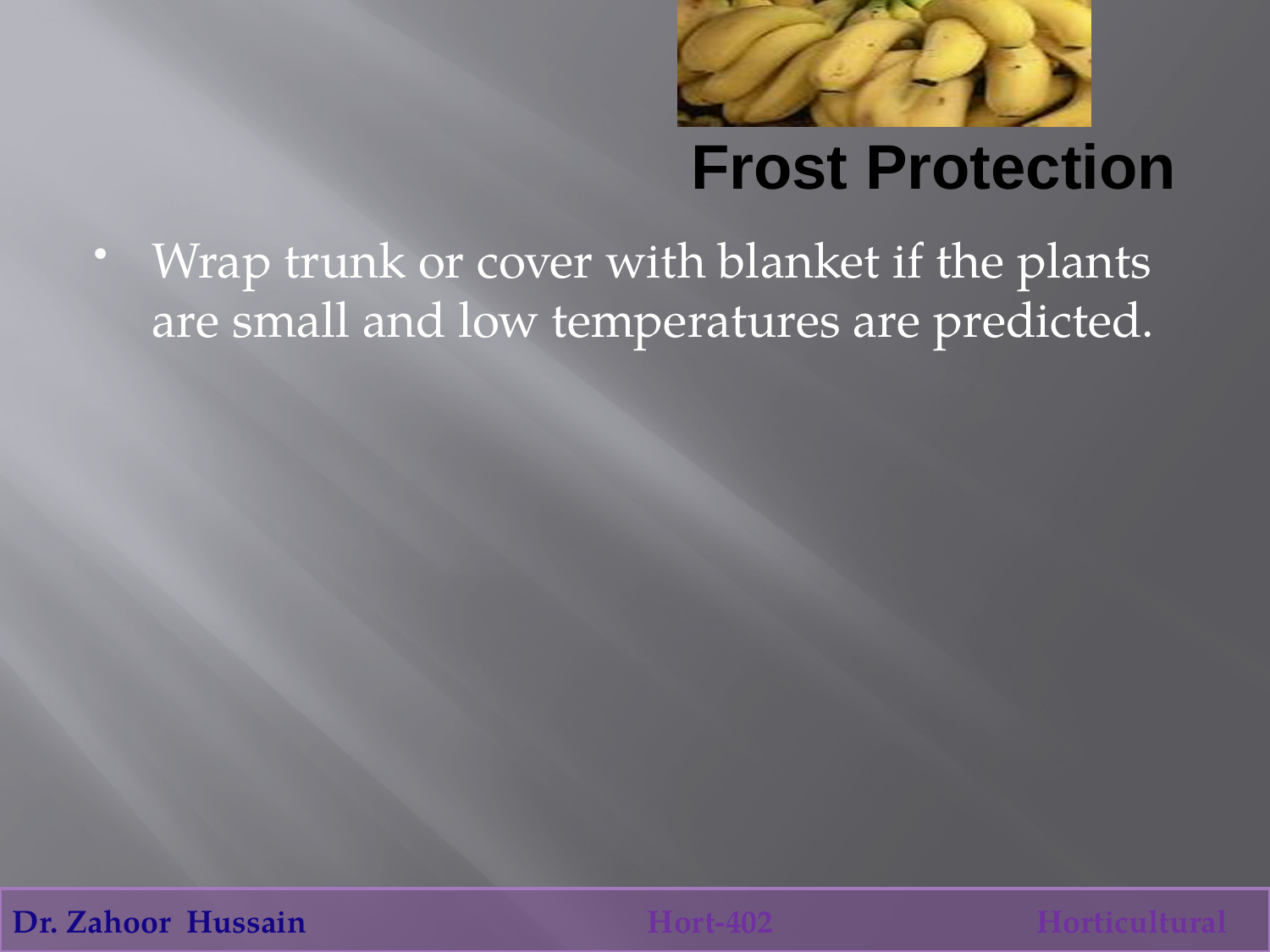

Frost Protection
Wrap trunk or cover with blanket if the plants are small and low temperatures are predicted.